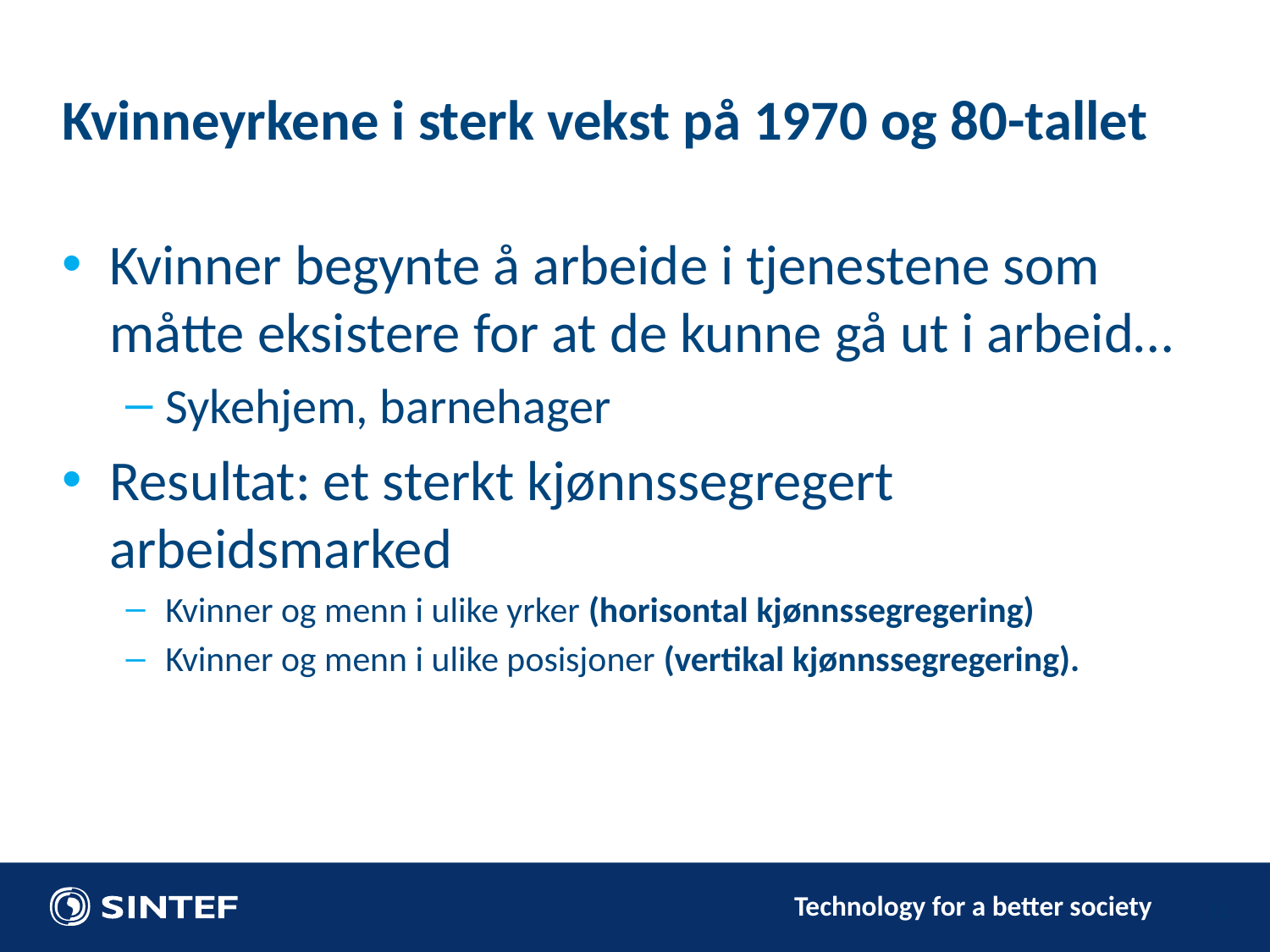

# Kvinneyrkene i sterk vekst på 1970 og 80-tallet
Kvinner begynte å arbeide i tjenestene som måtte eksistere for at de kunne gå ut i arbeid…
Sykehjem, barnehager
Resultat: et sterkt kjønnssegregert arbeidsmarked
Kvinner og menn i ulike yrker (horisontal kjønnssegregering)
Kvinner og menn i ulike posisjoner (vertikal kjønnssegregering).

12